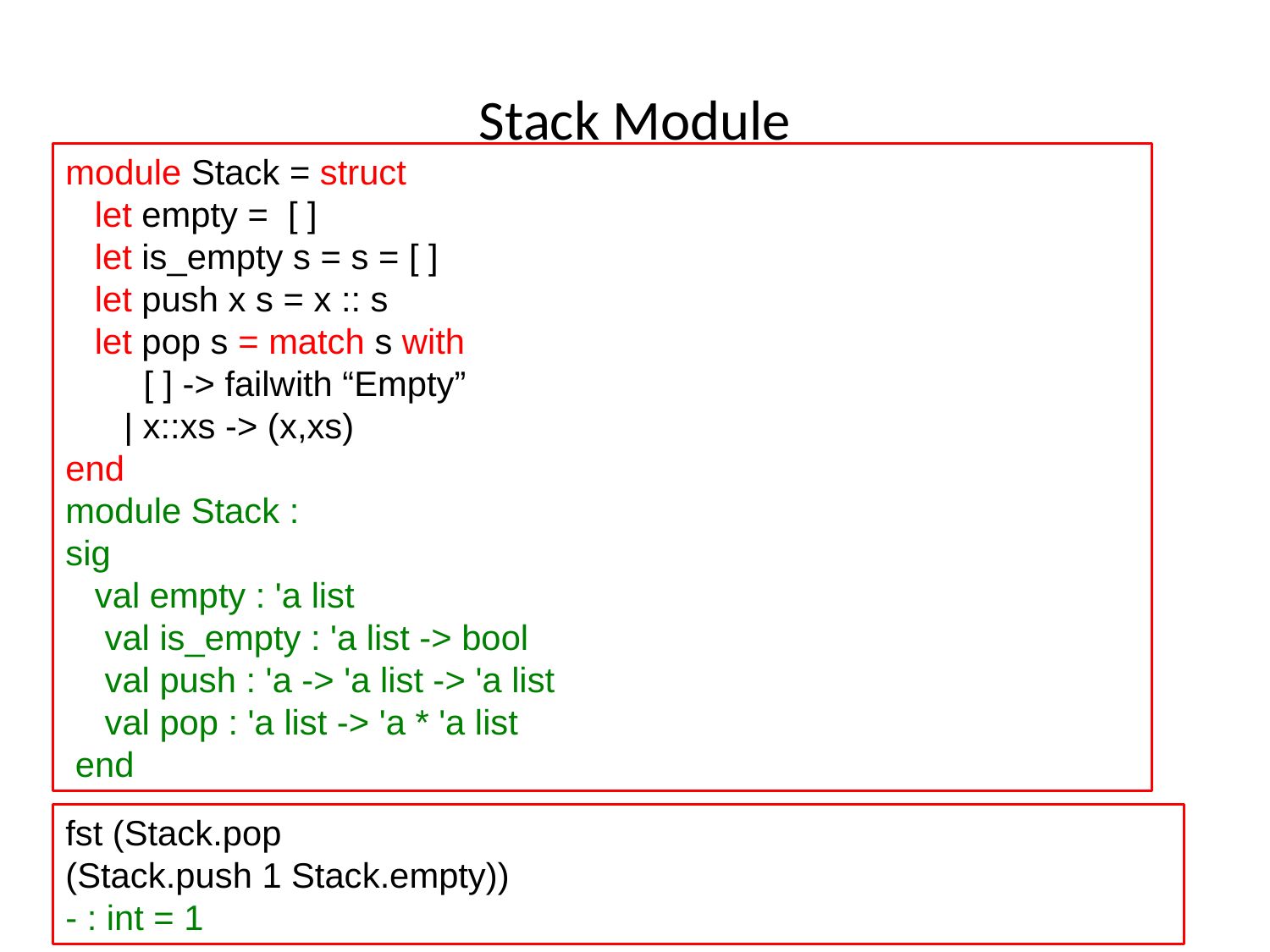

# Stack Module
module Stack = struct
   let empty =  [ ]
   let is_empty s = s = [ ]
   let push x s = x :: s
   let pop s = match s with
        [ ] -> failwith “Empty”
      | x::xs -> (x,xs)
end
module Stack :
sig
   val empty : 'a list
    val is_empty : 'a list -> bool
    val push : 'a -> 'a list -> 'a list
    val pop : 'a list -> 'a * 'a list
 end
fst (Stack.pop
(Stack.push 1 Stack.empty))
- : int = 1